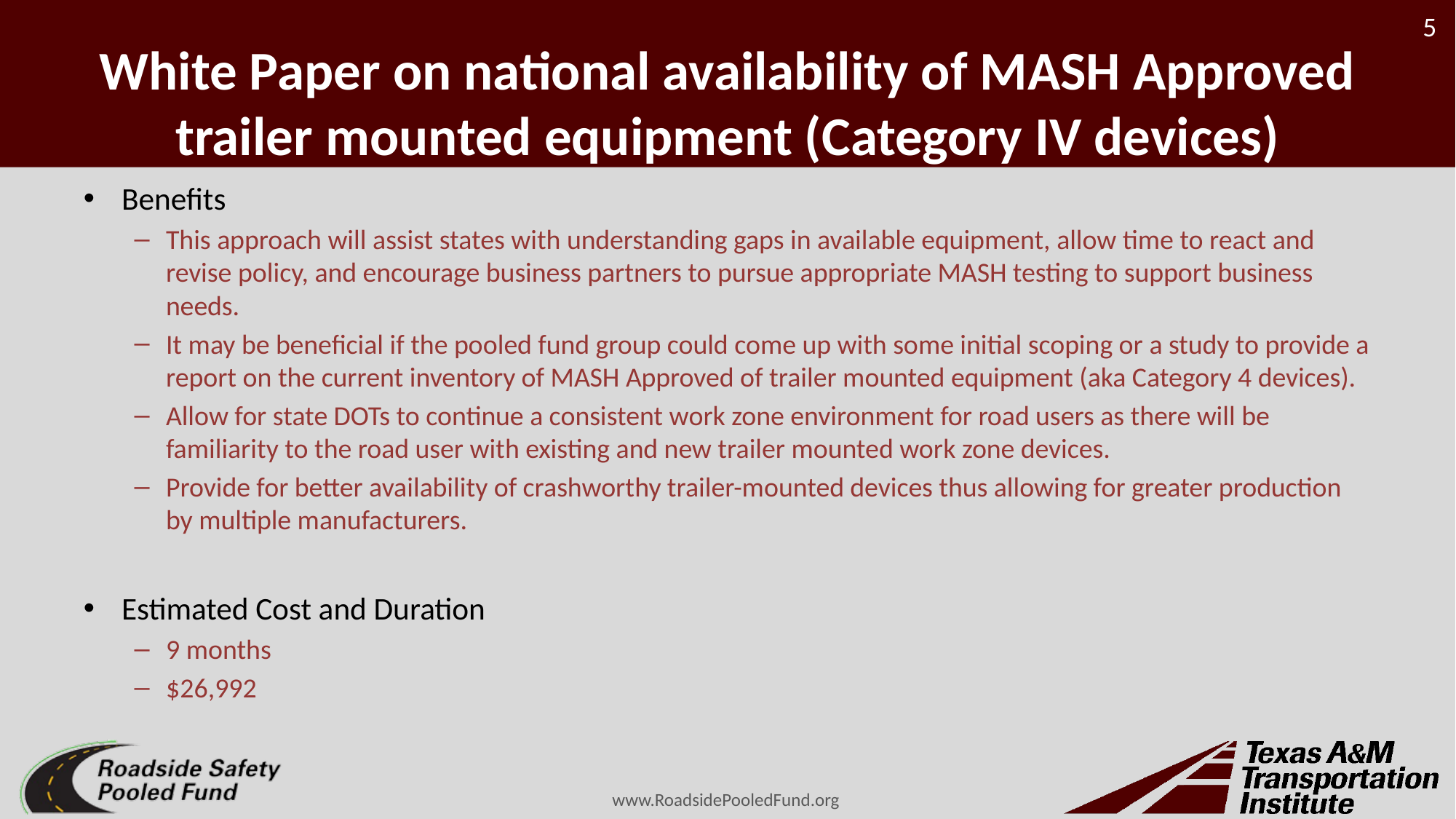

# White Paper on national availability of MASH Approved trailer mounted equipment (Category IV devices)
Benefits
This approach will assist states with understanding gaps in available equipment, allow time to react and revise policy, and encourage business partners to pursue appropriate MASH testing to support business needs.
It may be beneficial if the pooled fund group could come up with some initial scoping or a study to provide a report on the current inventory of MASH Approved of trailer mounted equipment (aka Category 4 devices).
Allow for state DOTs to continue a consistent work zone environment for road users as there will be familiarity to the road user with existing and new trailer mounted work zone devices.
Provide for better availability of crashworthy trailer-mounted devices thus allowing for greater production by multiple manufacturers.

Estimated Cost and Duration
9 months
$26,992